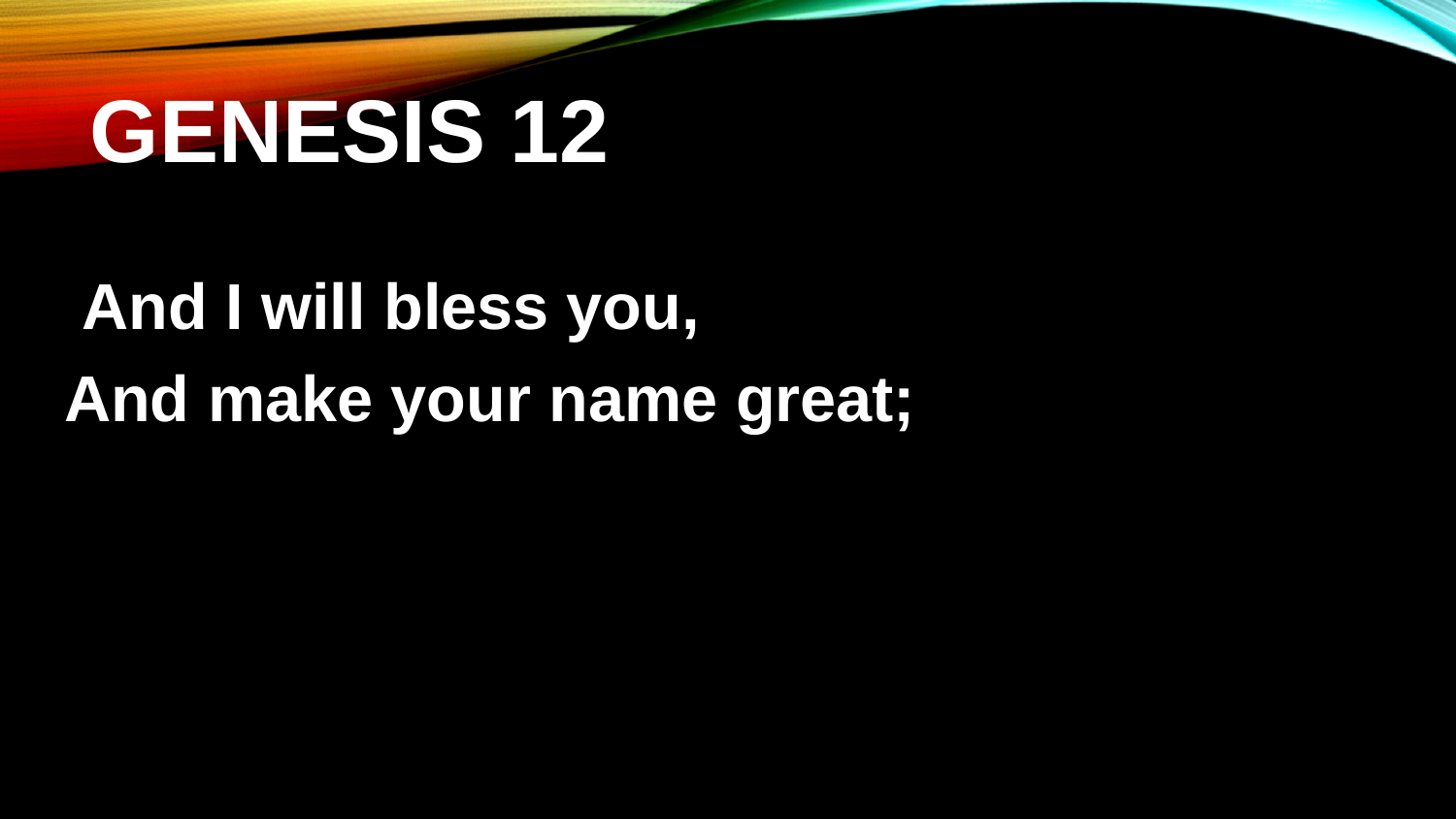

# Genesis 12
 And I will bless you,
And make your name great;